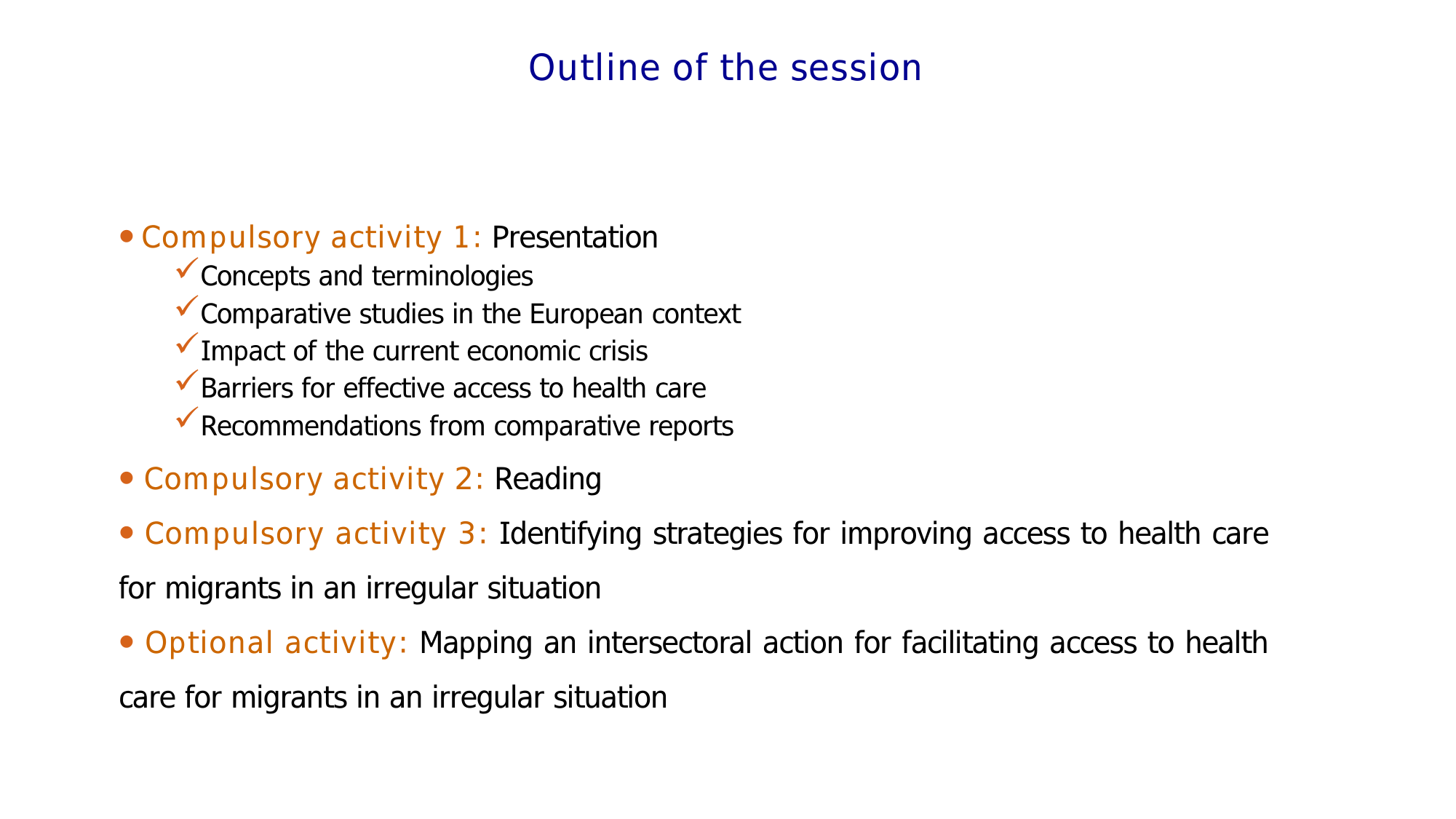

Outline of the session
 Compulsory activity 1: Presentation
Concepts and terminologies
Comparative studies in the European context
Impact of the current economic crisis
Barriers for effective access to health care
Recommendations from comparative reports
 Compulsory activity 2: Reading
 Compulsory activity 3: Identifying strategies for improving access to health care for migrants in an irregular situation
 Optional activity: Mapping an intersectoral action for facilitating access to health care for migrants in an irregular situation